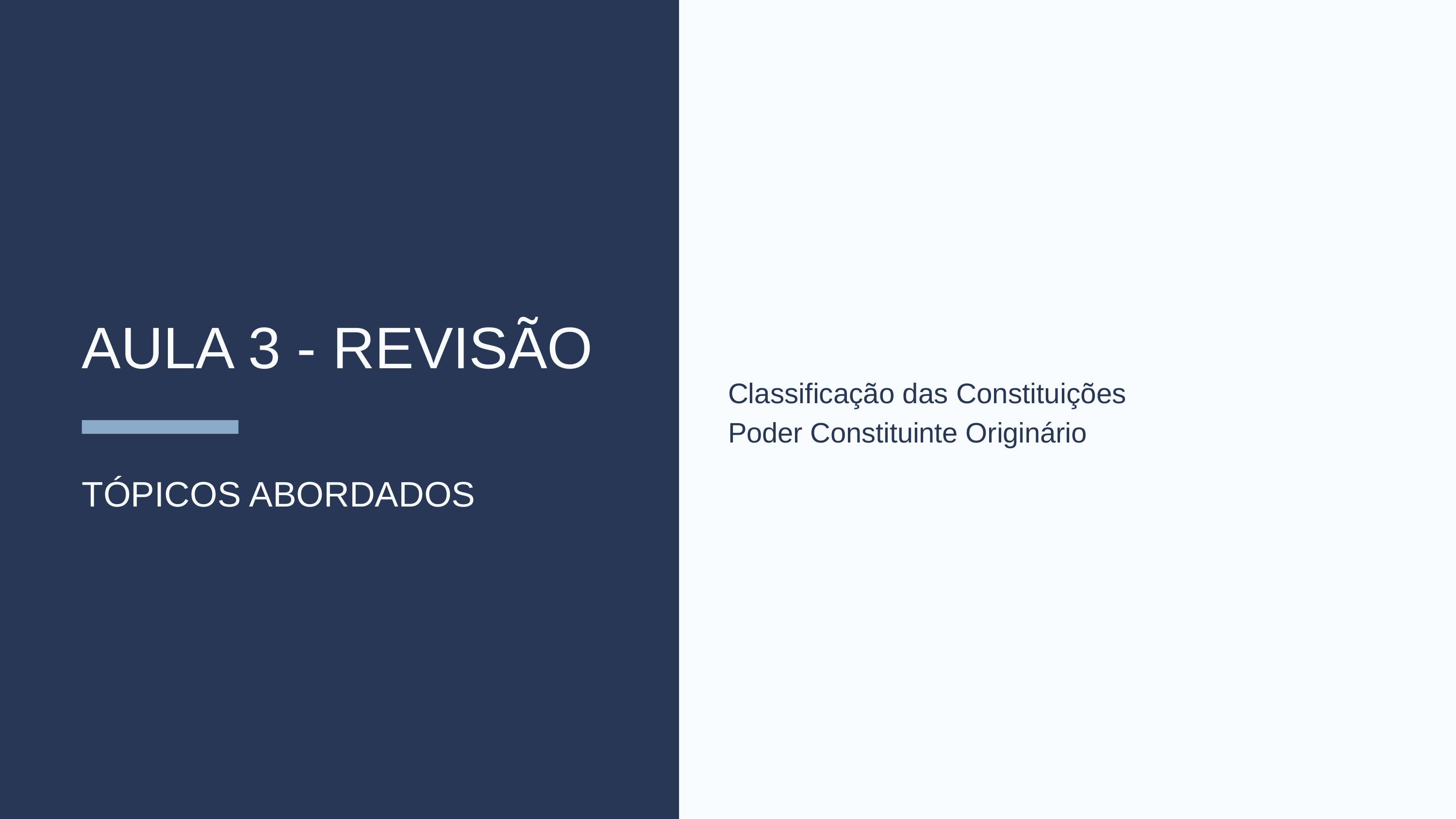

AULA 3 - REVISÃO

TÓPICOS ABORDADOS
Classificação das Constituições
Poder Constituinte Originário